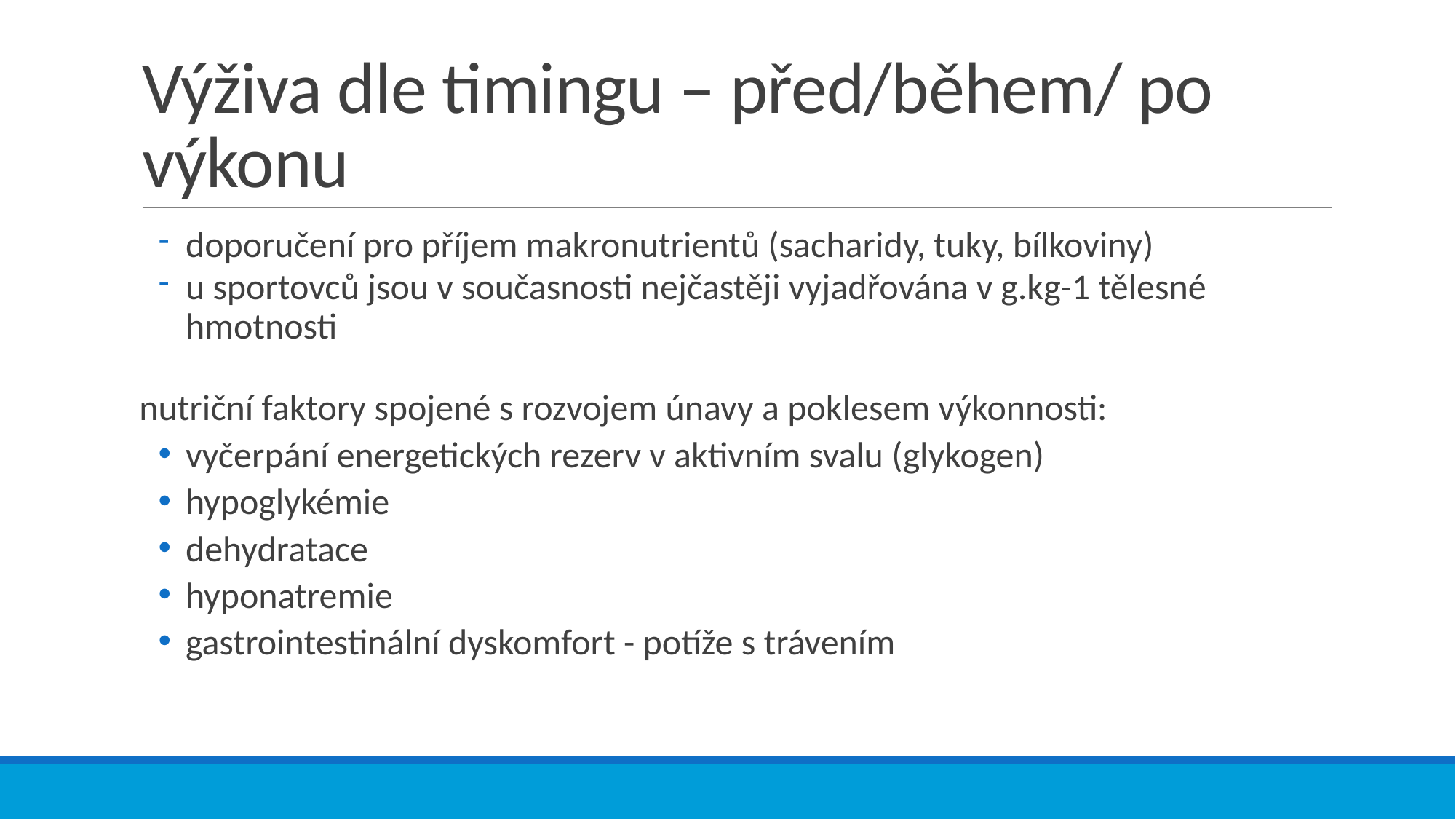

# Výživa dle timingu – před/během/ po výkonu
doporučení pro příjem makronutrientů (sacharidy, tuky, bílkoviny)
u sportovců jsou v současnosti nejčastěji vyjadřována v g.kg-1 tělesné hmotnosti
 nutriční faktory spojené s rozvojem únavy a poklesem výkonnosti:
vyčerpání energetických rezerv v aktivním svalu (glykogen)
hypoglykémie
dehydratace
hyponatremie
gastrointestinální dyskomfort - potíže s trávením